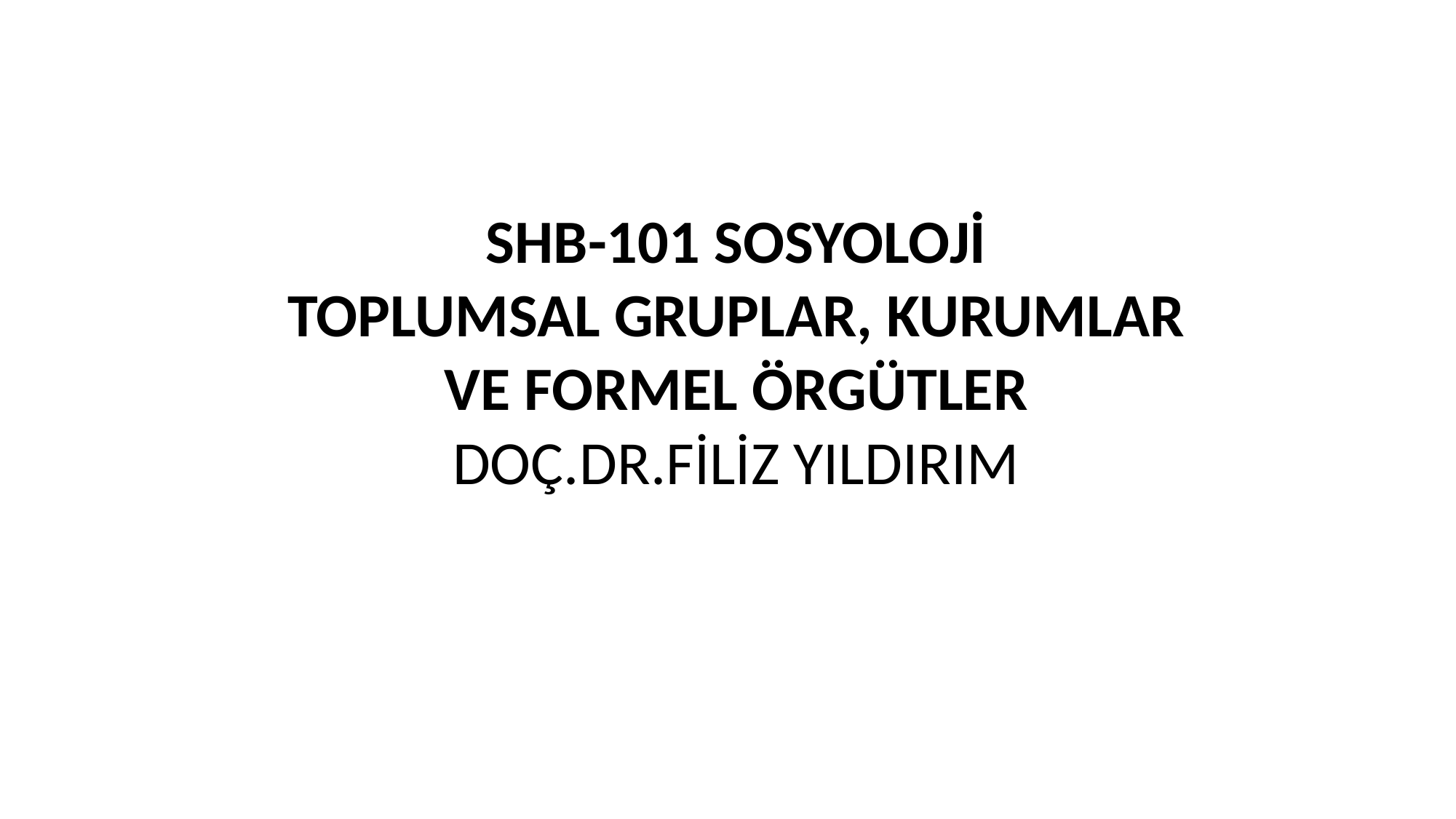

# SHB-101 SOSYOLOJİ TOPLUMSAL GRUPLAR, KURUMLAR VE FORMEL ÖRGÜTLER DOÇ.DR.FİLİZ YILDIRIM